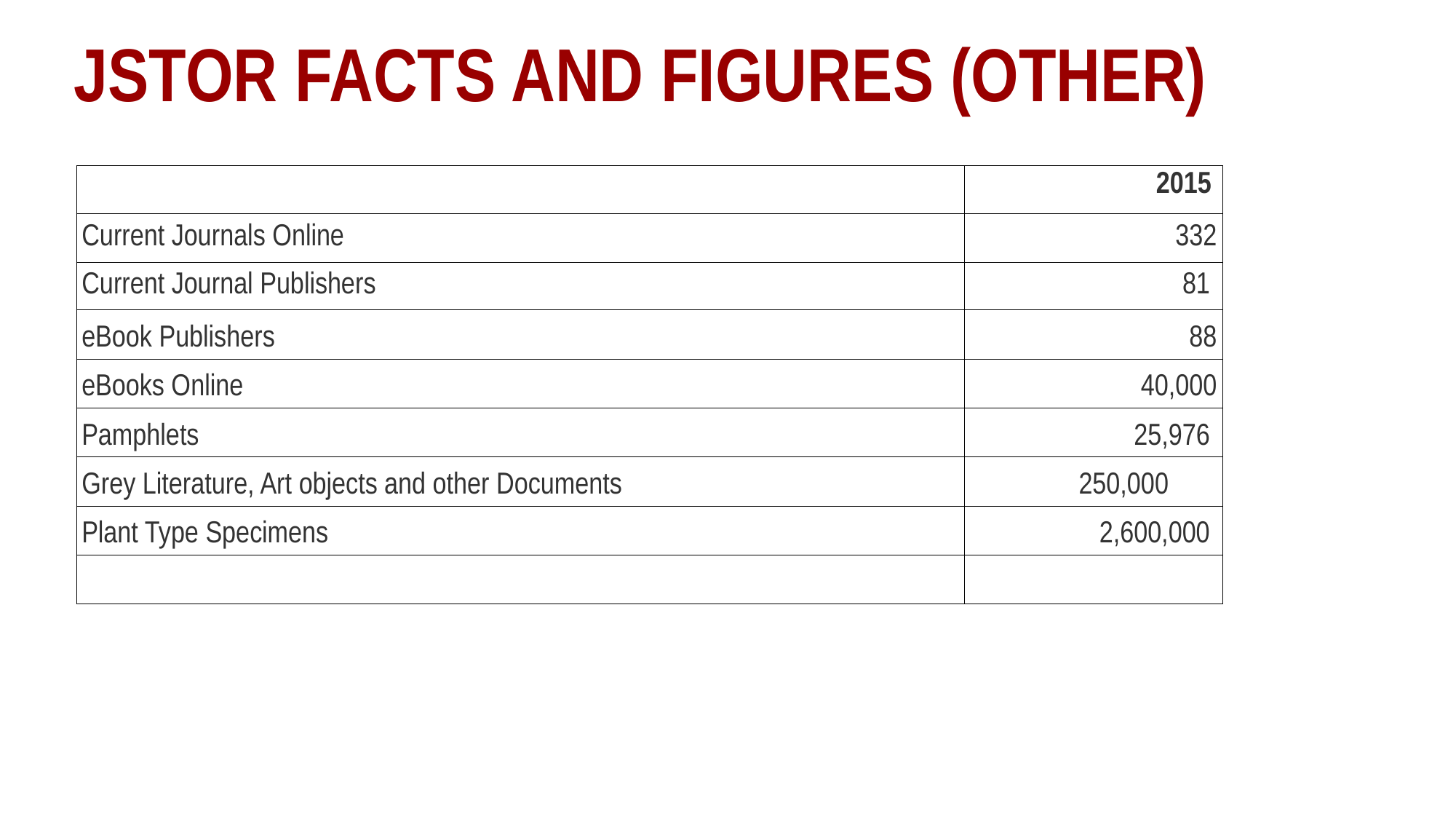

# JSTOR FACTS AND FIGURES (Other)
|  | 2015 |
| --- | --- |
| Current Journals Online | 332 |
| Current Journal Publishers | 81 |
| eBook Publishers | 88 |
| eBooks Online | 40,000 |
| Pamphlets | 25,976 |
| Grey Literature, Art objects and other Documents | 250,000 |
| Plant Type Specimens | 2,600,000 |
|  |  |